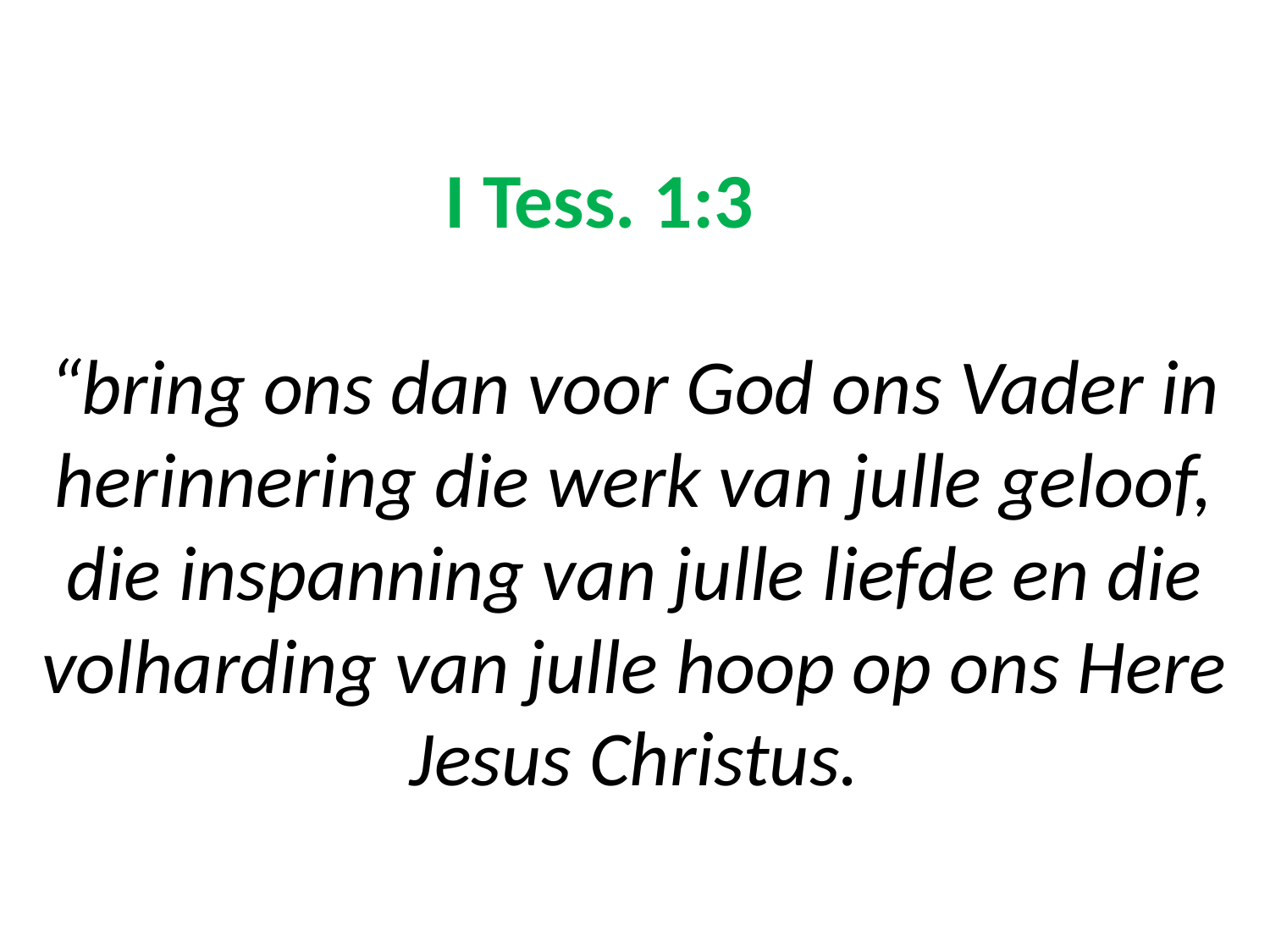

# I Tess. 1:3 “bring ons dan voor God ons Vader in herinnering die werk van julle geloof, die inspanning van julle liefde en die volharding van julle hoop op ons Here Jesus Christus.